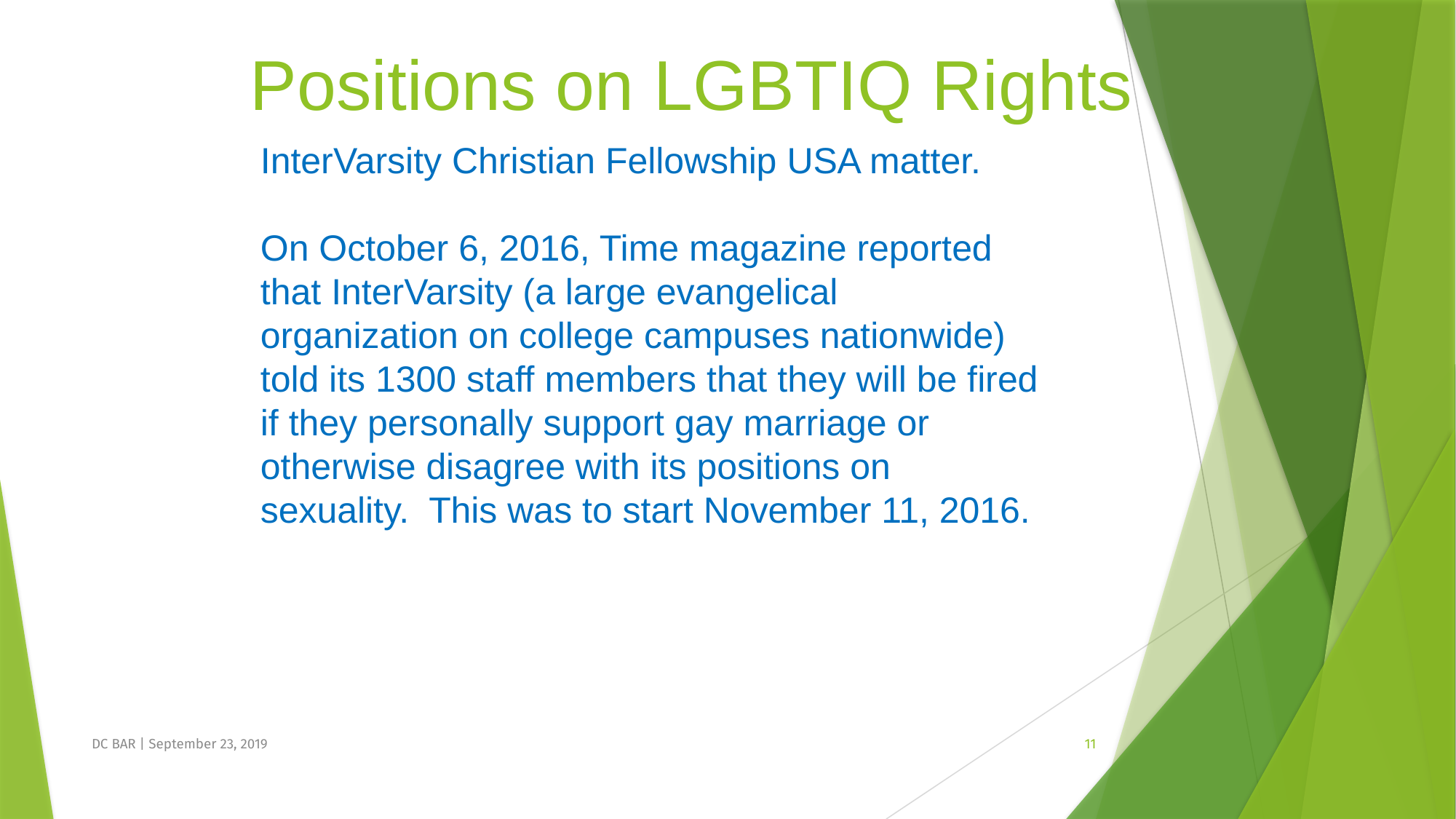

# Positions on LGBTIQ Rights
InterVarsity Christian Fellowship USA matter.

On October 6, 2016, Time magazine reported that InterVarsity (a large evangelical organization on college campuses nationwide) told its 1300 staff members that they will be fired if they personally support gay marriage or otherwise disagree with its positions on sexuality.  This was to start November 11, 2016.

DC BAR | September 23, 2019
11